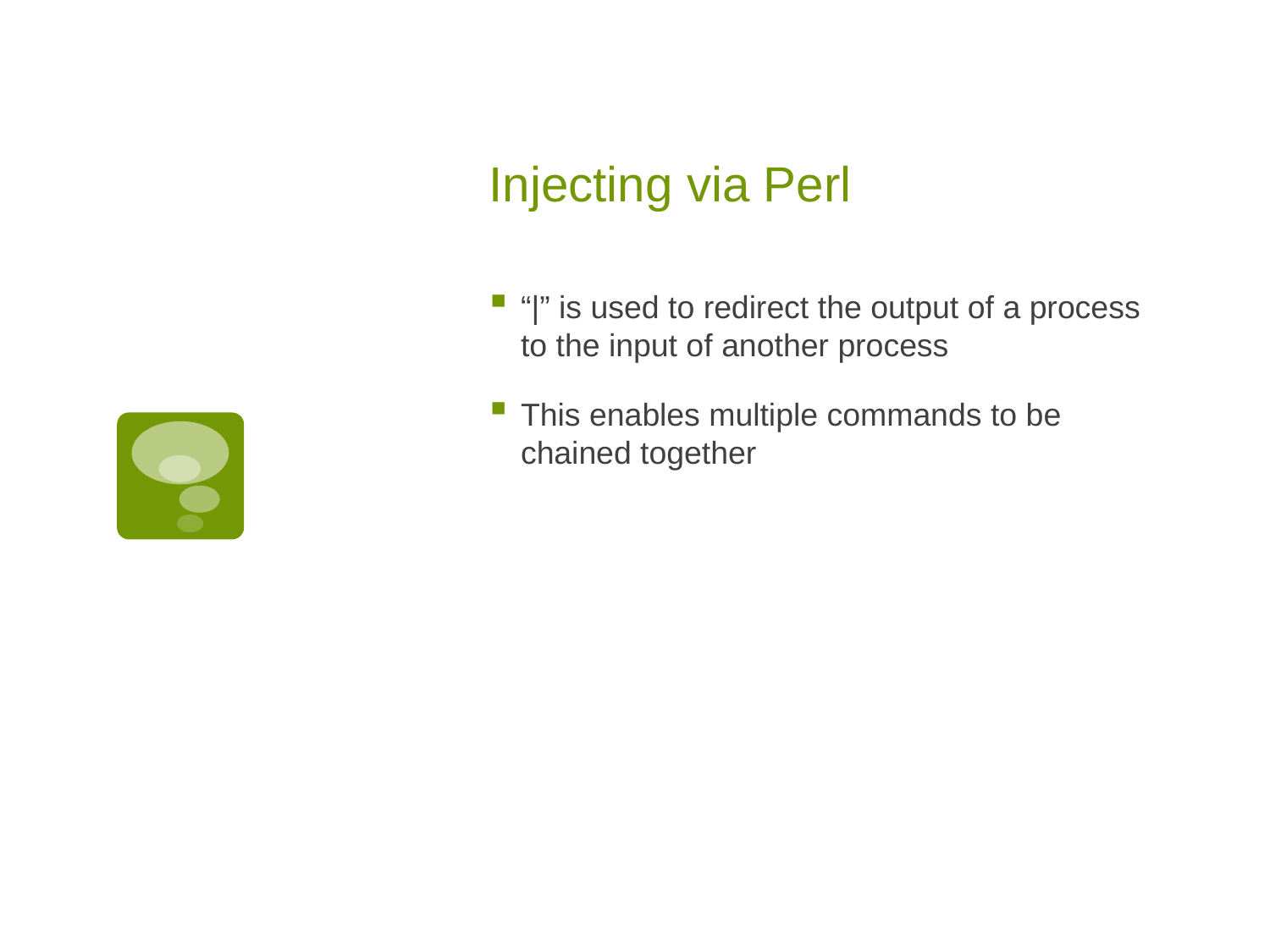

# Injecting via Perl
“|” is used to redirect the output of a process to the input of another process
This enables multiple commands to be chained together